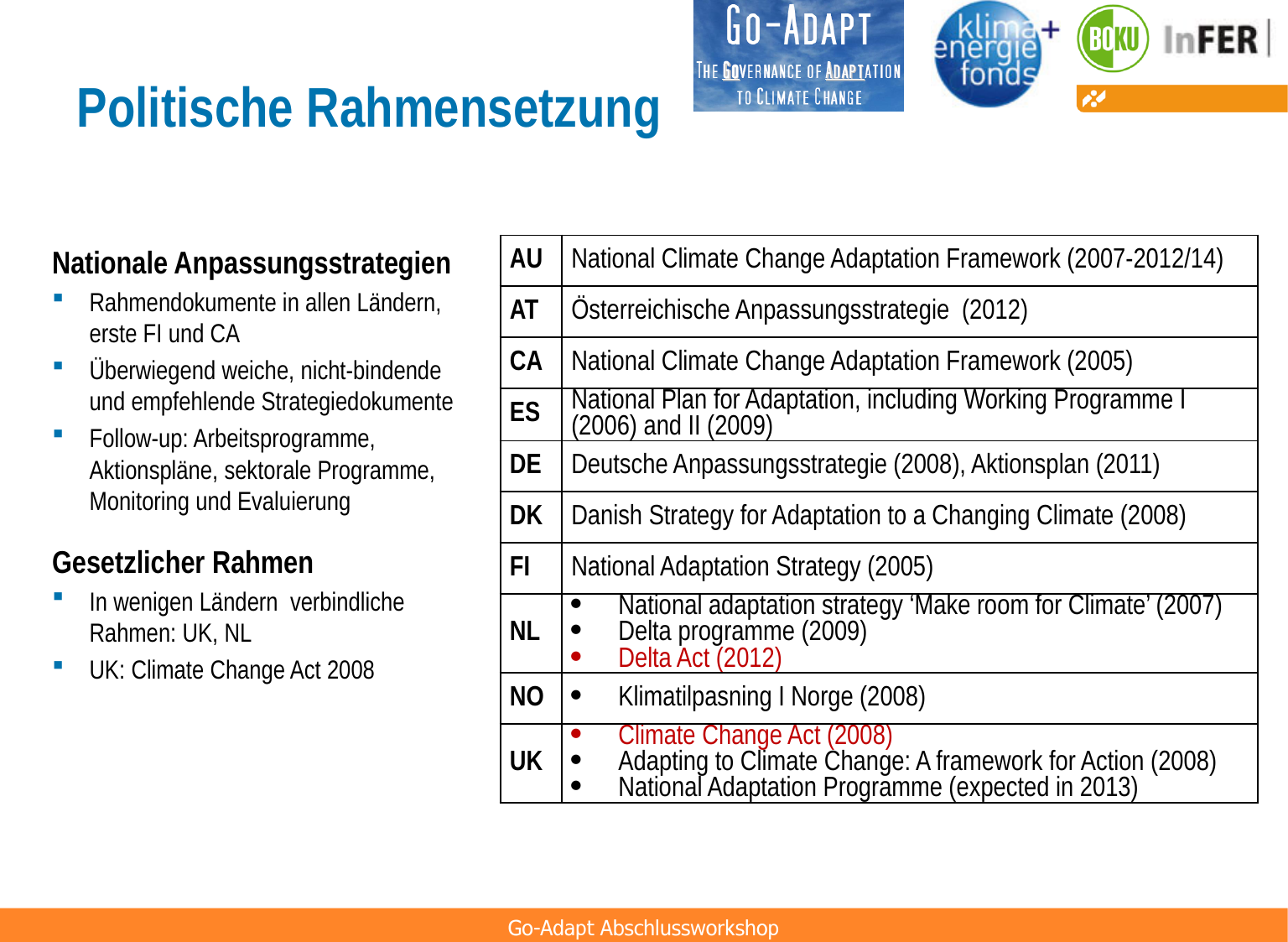

# Politische Rahmensetzung
| AU | National Climate Change Adaptation Framework (2007-2012/14) |
| --- | --- |
| AT | Österreichische Anpassungsstrategie (2012) |
| CA | National Climate Change Adaptation Framework (2005) |
| ES | National Plan for Adaptation, including Working Programme I (2006) and II (2009) |
| DE | Deutsche Anpassungsstrategie (2008), Aktionsplan (2011) |
| DK | Danish Strategy for Adaptation to a Changing Climate (2008) |
| FI | National Adaptation Strategy (2005) |
| NL | National adaptation strategy ‘Make room for Climate’ (2007) Delta programme (2009) Delta Act (2012) |
| NO | Klimatilpasning I Norge (2008) |
| UK | Climate Change Act (2008) Adapting to Climate Change: A framework for Action (2008) National Adaptation Programme (expected in 2013) |
Nationale Anpassungsstrategien
Rahmendokumente in allen Ländern, erste FI und CA
Überwiegend weiche, nicht-bindende und empfehlende Strategiedokumente
Follow-up: Arbeitsprogramme, Aktionspläne, sektorale Programme, Monitoring und Evaluierung

Gesetzlicher Rahmen
In wenigen Ländern  verbindliche Rahmen: UK, NL
UK: Climate Change Act 2008